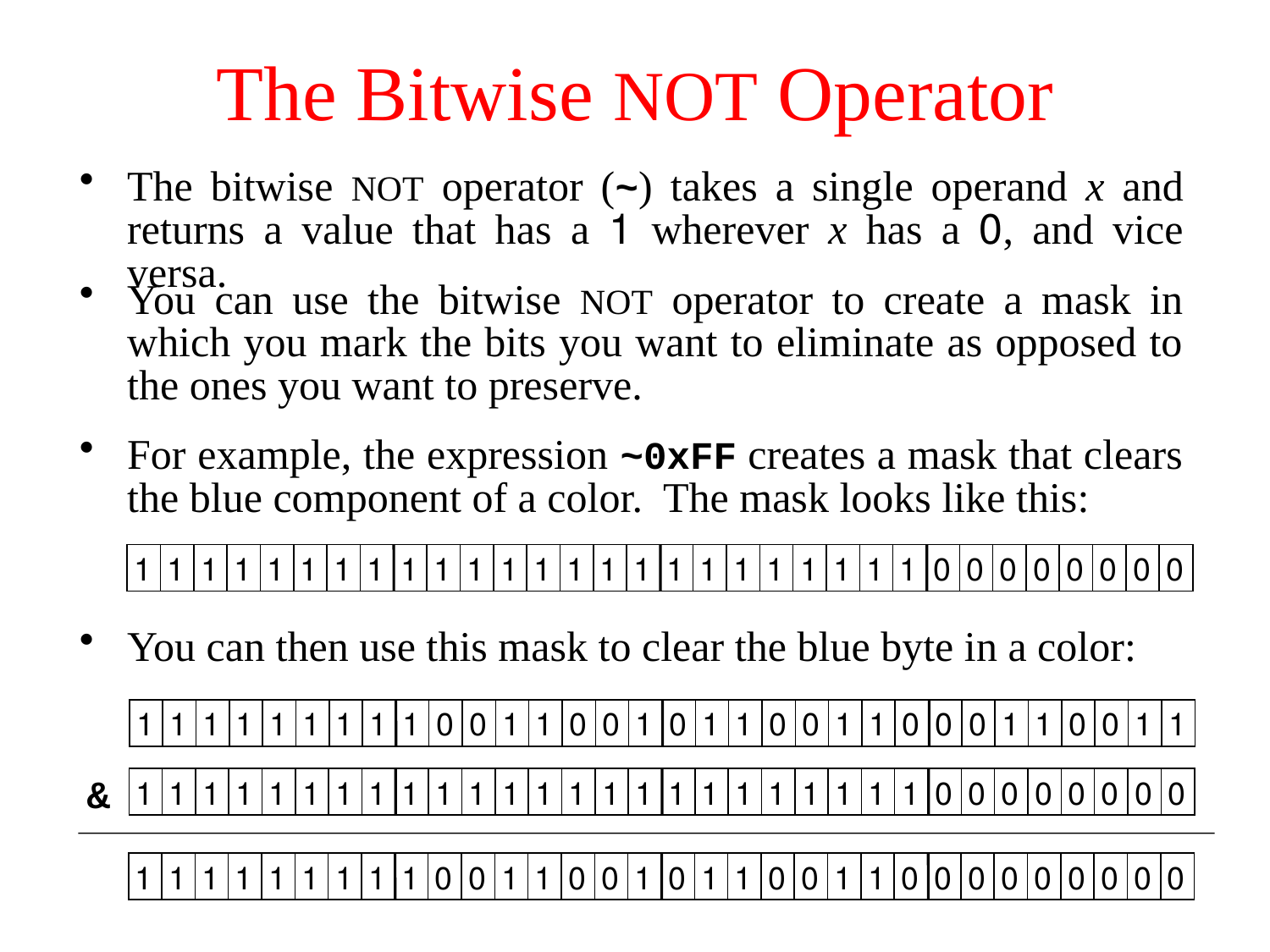

# The Bitwise NOT Operator
The bitwise NOT operator (~) takes a single operand x and returns a value that has a 1 wherever x has a 0, and vice versa.
You can use the bitwise NOT operator to create a mask in which you mark the bits you want to eliminate as opposed to the ones you want to preserve.
For example, the expression ~0xFF creates a mask that clears the blue component of a color.  The mask looks like this:
1
1
1
1
1
1
1
1
1
1
1
1
1
1
1
1
1
1
1
1
1
1
1
1
0
0
0
0
0
0
0
0

You can then use this mask to clear the blue byte in a color:
1
1
1
1
1
1
1
1
1
0
0
1
1
0
0
1
0
1
1
0
0
1
1
0
0
0
1
1
0
0
1
1

&
1
1
1
1
1
1
1
1
1
1
1
1
1
1
1
1
1
1
1
1
1
1
1
1
0
0
0
0
0
0
0
0

1
1
1
1
1
1
1
1
1
0
0
1
1
0
0
1
0
1
1
0
0
1
1
0
0
0
0
0
0
0
0
0